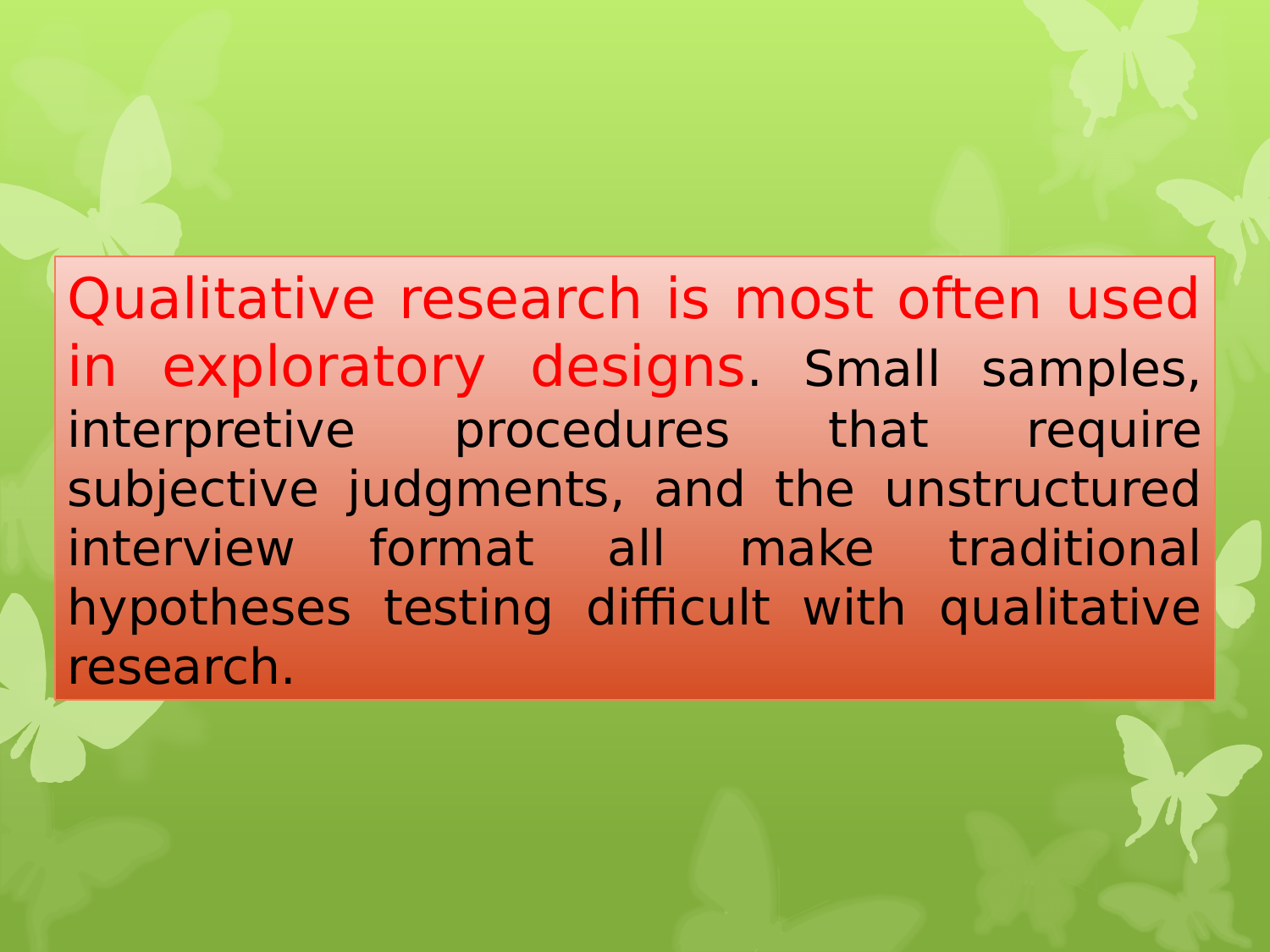

Qualitative research is most often used in exploratory designs. Small samples, interpretive procedures that require subjective judgments, and the unstructured interview format all make traditional hypotheses testing difficult with qualitative research.